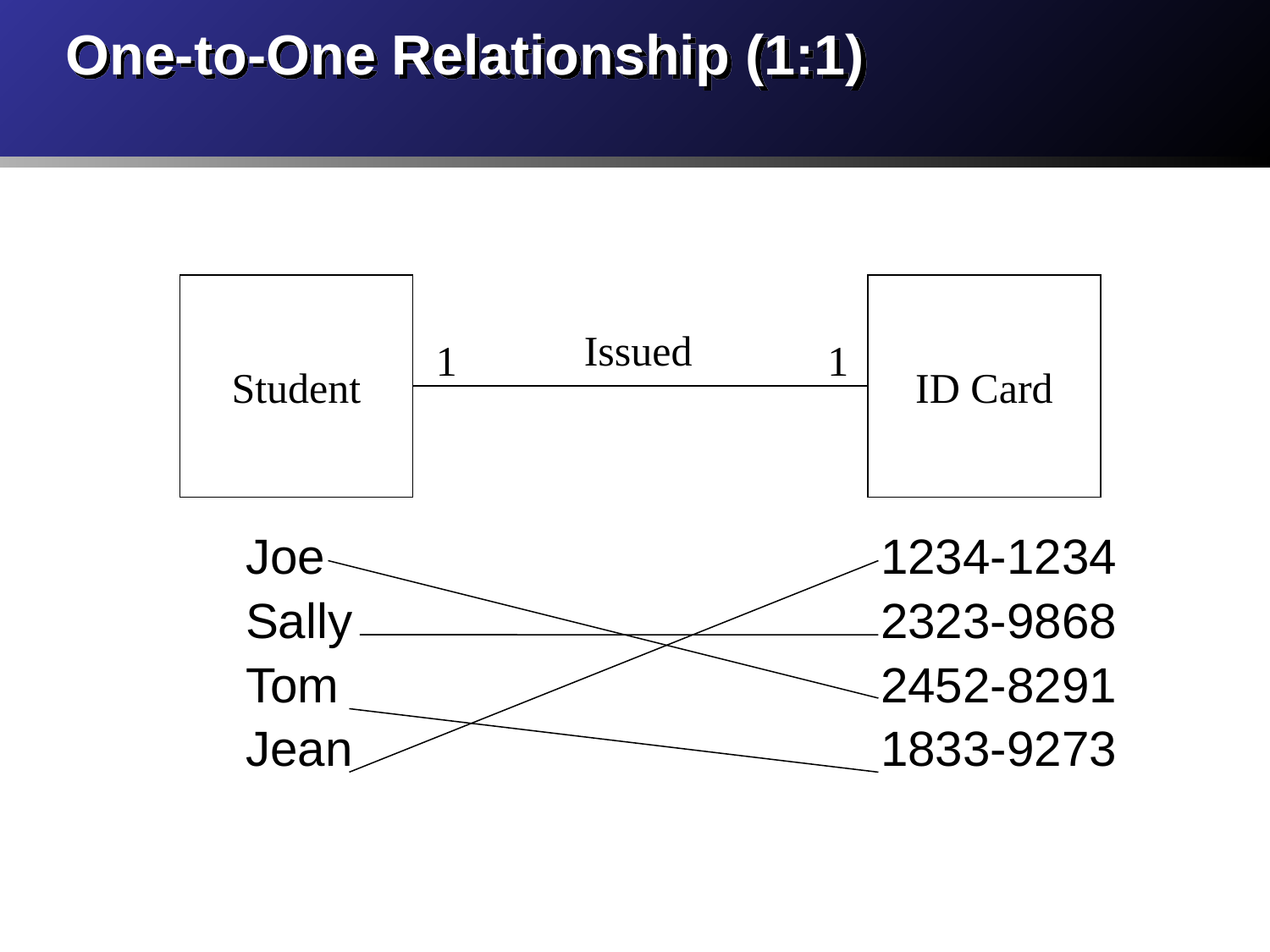

# One-to-One Relationship (1:1)
Student
ID Card
Issued
1
1
Joe
Sally
Tom
Jean
1234-1234
2323-9868
2452-8291
1833-9273